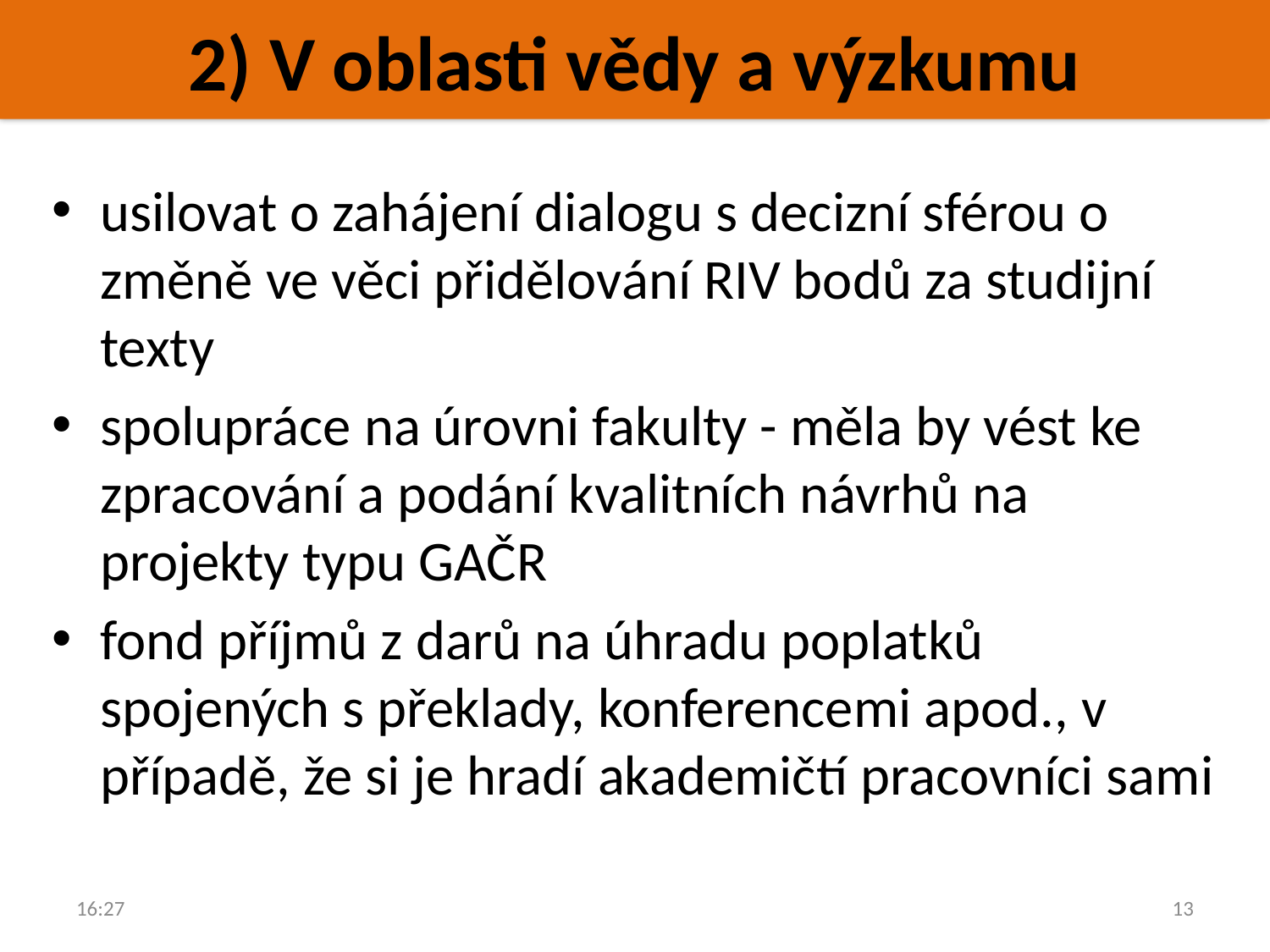

2) V oblasti vědy a výzkumu
usilovat o zahájení dialogu s decizní sférou o změně ve věci přidělování RIV bodů za studijní texty
spolupráce na úrovni fakulty - měla by vést ke zpracování a podání kvalitních návrhů na projekty typu GAČR
fond příjmů z darů na úhradu poplatků spojených s překlady, konferencemi apod., v případě, že si je hradí akademičtí pracovníci sami
16:27
13